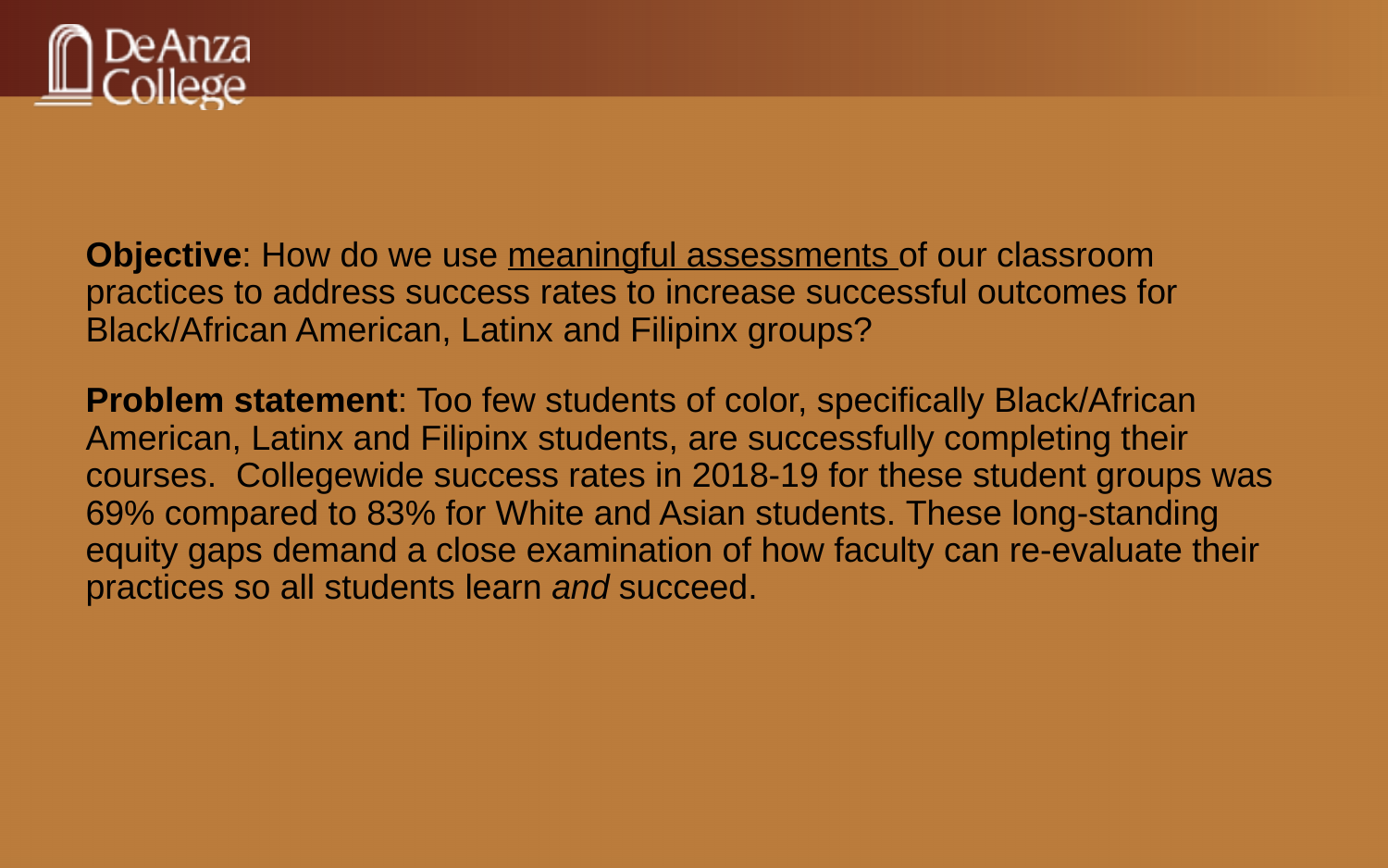

# Objective: How do we use meaningful assessments of our classroom practices to address success rates to increase successful outcomes for Black/African American, Latinx and Filipinx groups?  Problem statement: Too few students of color, specifically Black/African American, Latinx and Filipinx students, are successfully completing their courses.  Collegewide success rates in 2018-19 for these student groups was 69% compared to 83% for White and Asian students. These long-standing equity gaps demand a close examination of how faculty can re-evaluate their practices so all students learn and succeed.